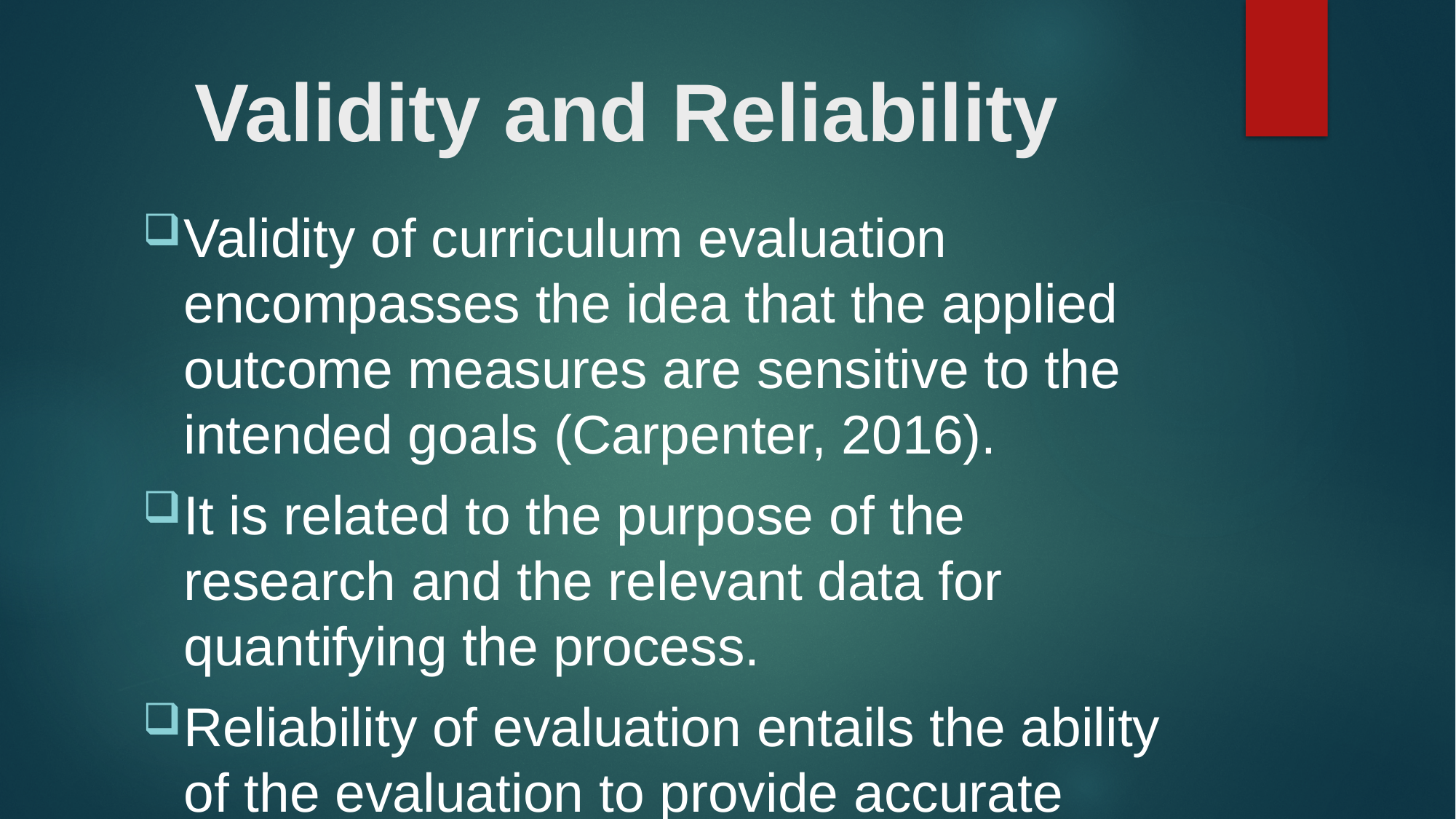

# Validity and Reliability
Validity of curriculum evaluation encompasses the idea that the applied outcome measures are sensitive to the intended goals (Carpenter, 2016).
It is related to the purpose of the research and the relevant data for quantifying the process.
Reliability of evaluation entails the ability of the evaluation to provide accurate results.
Truth and accuracy is also encouraged in the Bible. The Lord detests lying lips,
    but he delights in people who are trustworthy